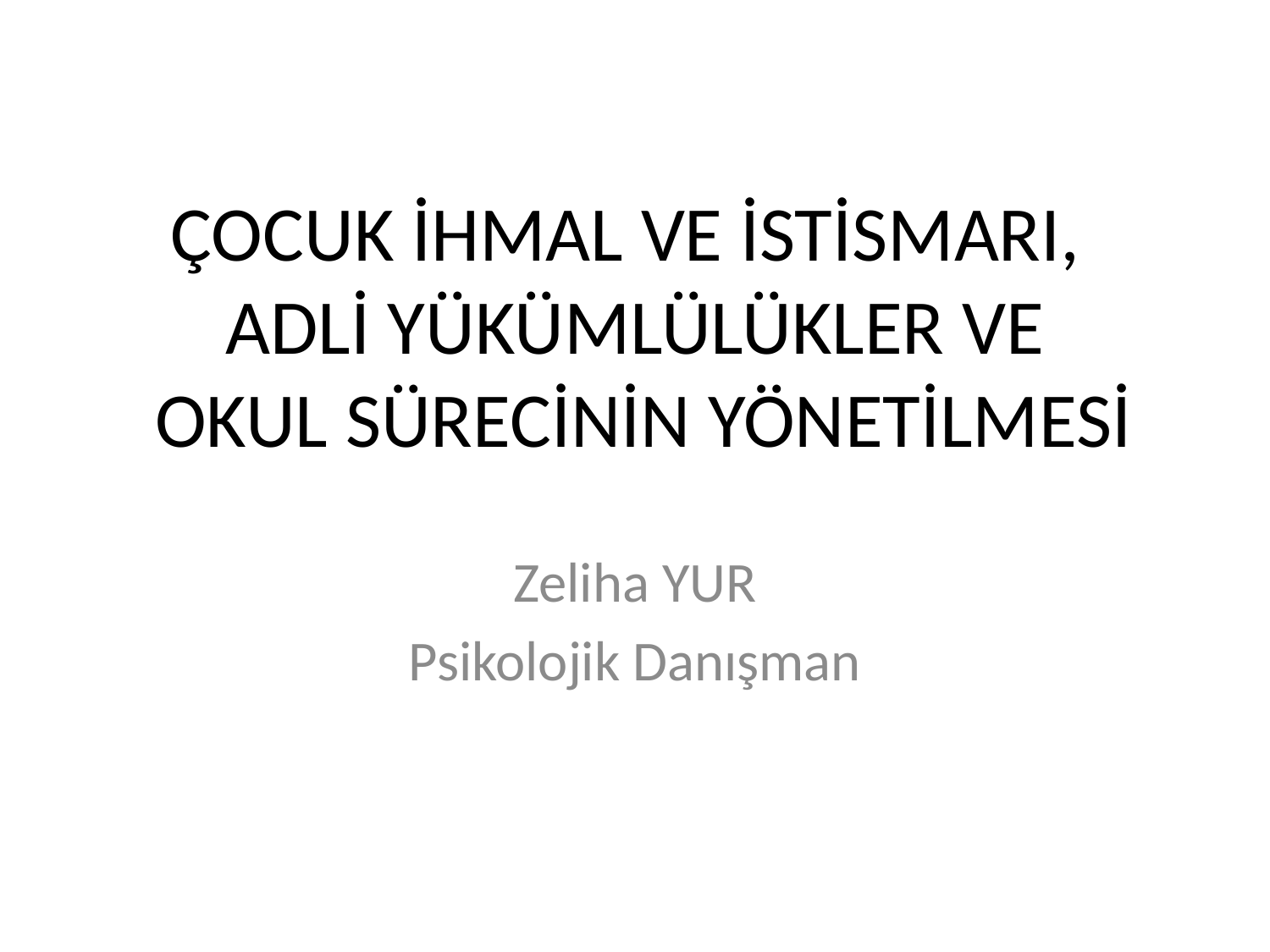

# ÇOCUK İHMAL VE İSTİSMARI, ADLİ YÜKÜMLÜLÜKLER VE OKUL SÜRECİNİN YÖNETİLMESİ
Zeliha YUR
Psikolojik Danışman